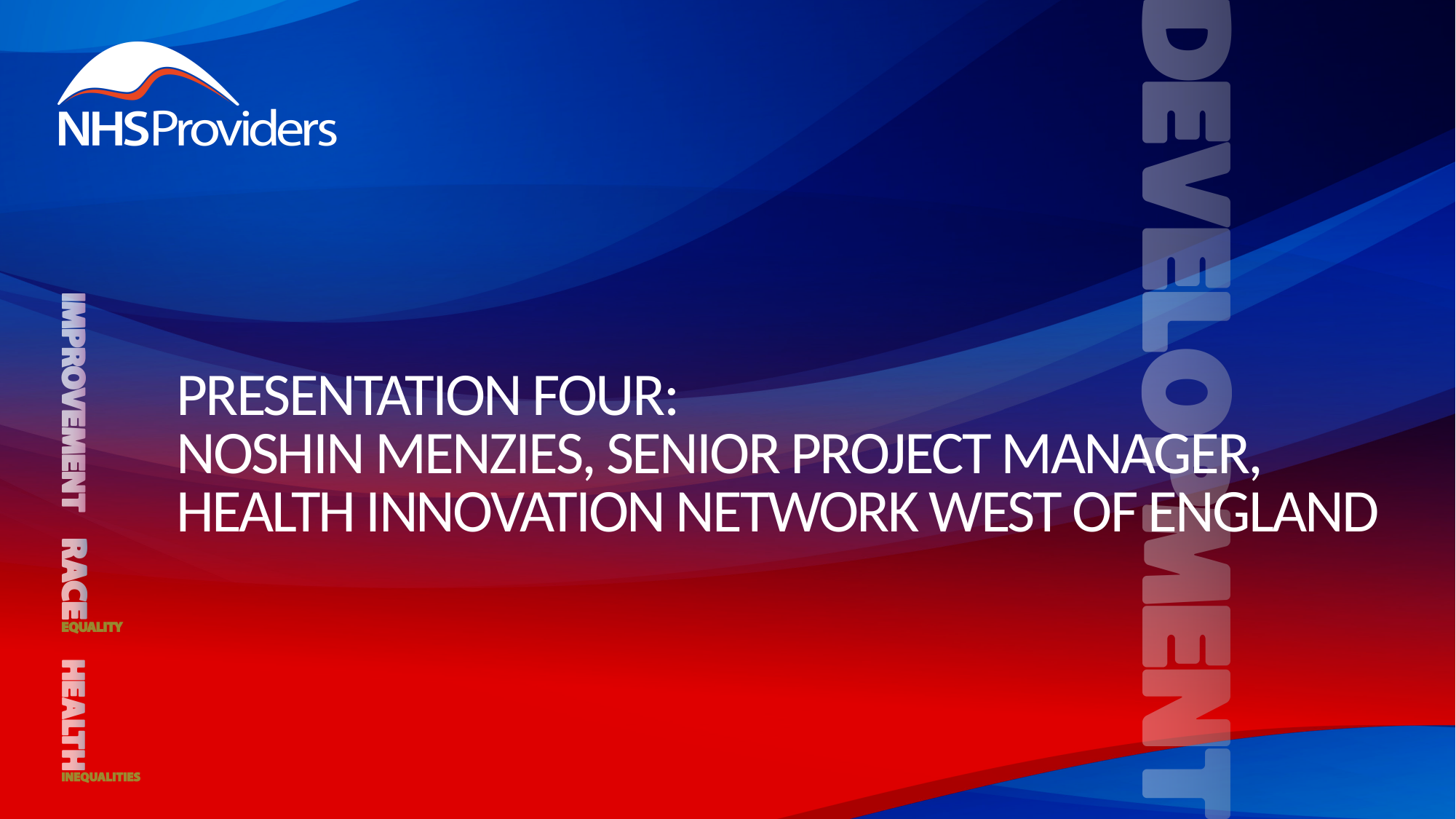

Presentation FOUR:
NOSHIN MENZIES, SENIOR PROJECT MANAGER,
HEALTH INNOVATION NETWORK WEST OF ENGLAND